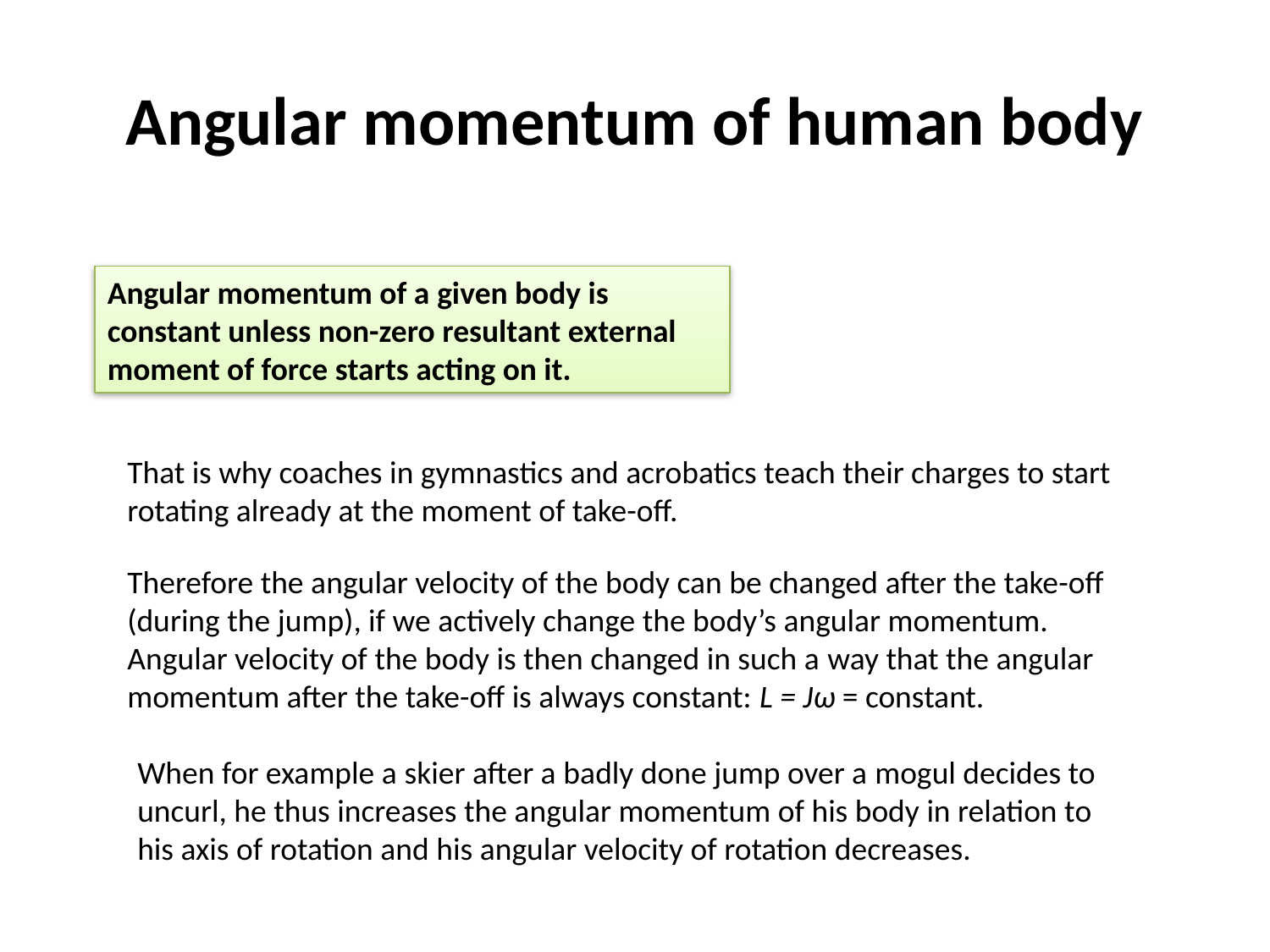

# Angular momentum of human body
Angular momentum of a given body is constant unless non-zero resultant external moment of force starts acting on it.
That is why coaches in gymnastics and acrobatics teach their charges to start rotating already at the moment of take-off.
Therefore the angular velocity of the body can be changed after the take-off (during the jump), if we actively change the body’s angular momentum. Angular velocity of the body is then changed in such a way that the angular momentum after the take-off is always constant: L = Jω = constant.
When for example a skier after a badly done jump over a mogul decides to uncurl, he thus increases the angular momentum of his body in relation to his axis of rotation and his angular velocity of rotation decreases.